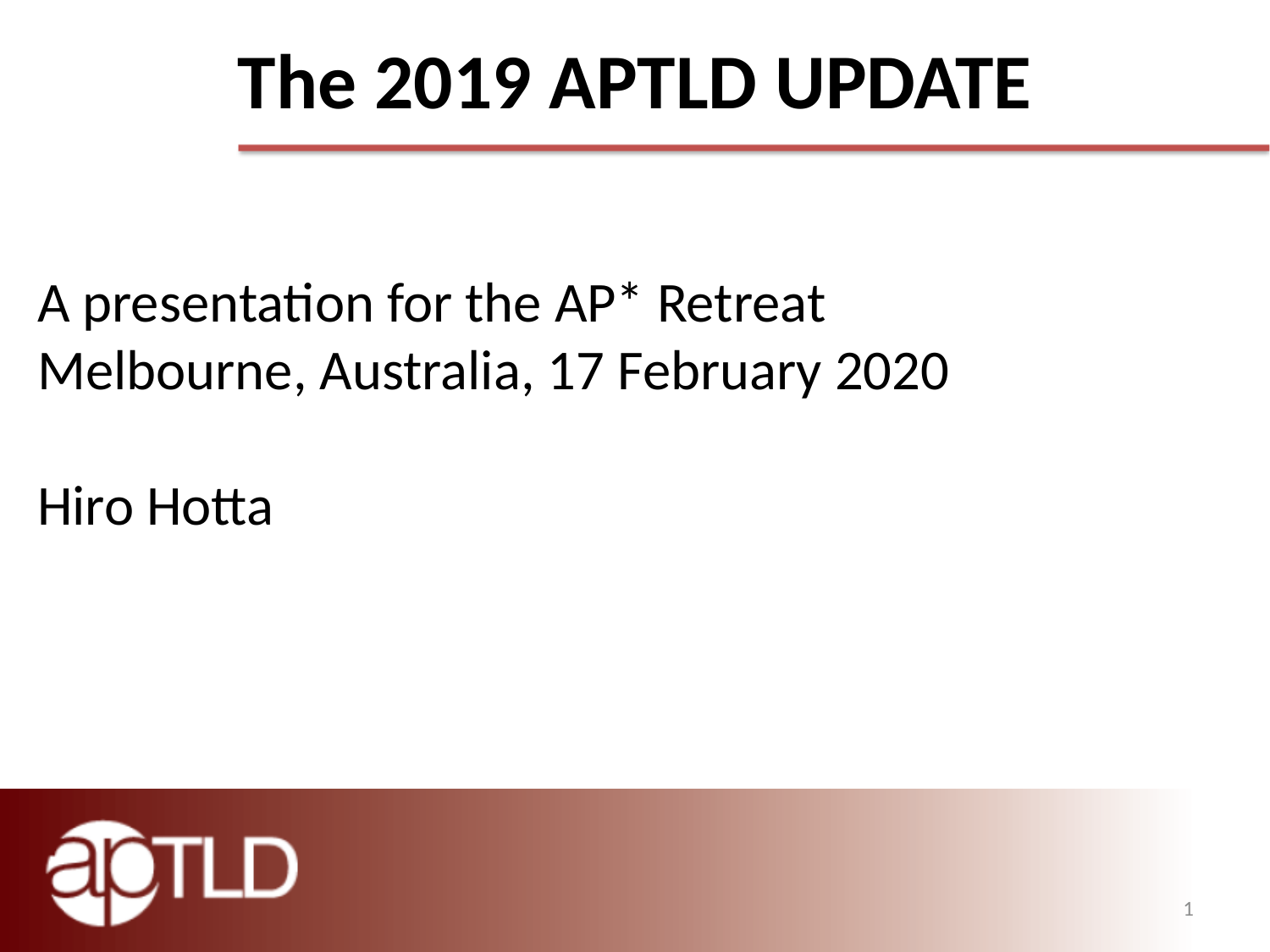

# The 2019 APTLD UPDATE
A

A presentation for the AP* Retreat
Melbourne, Australia, 17 February 2020

Hiro Hotta
1